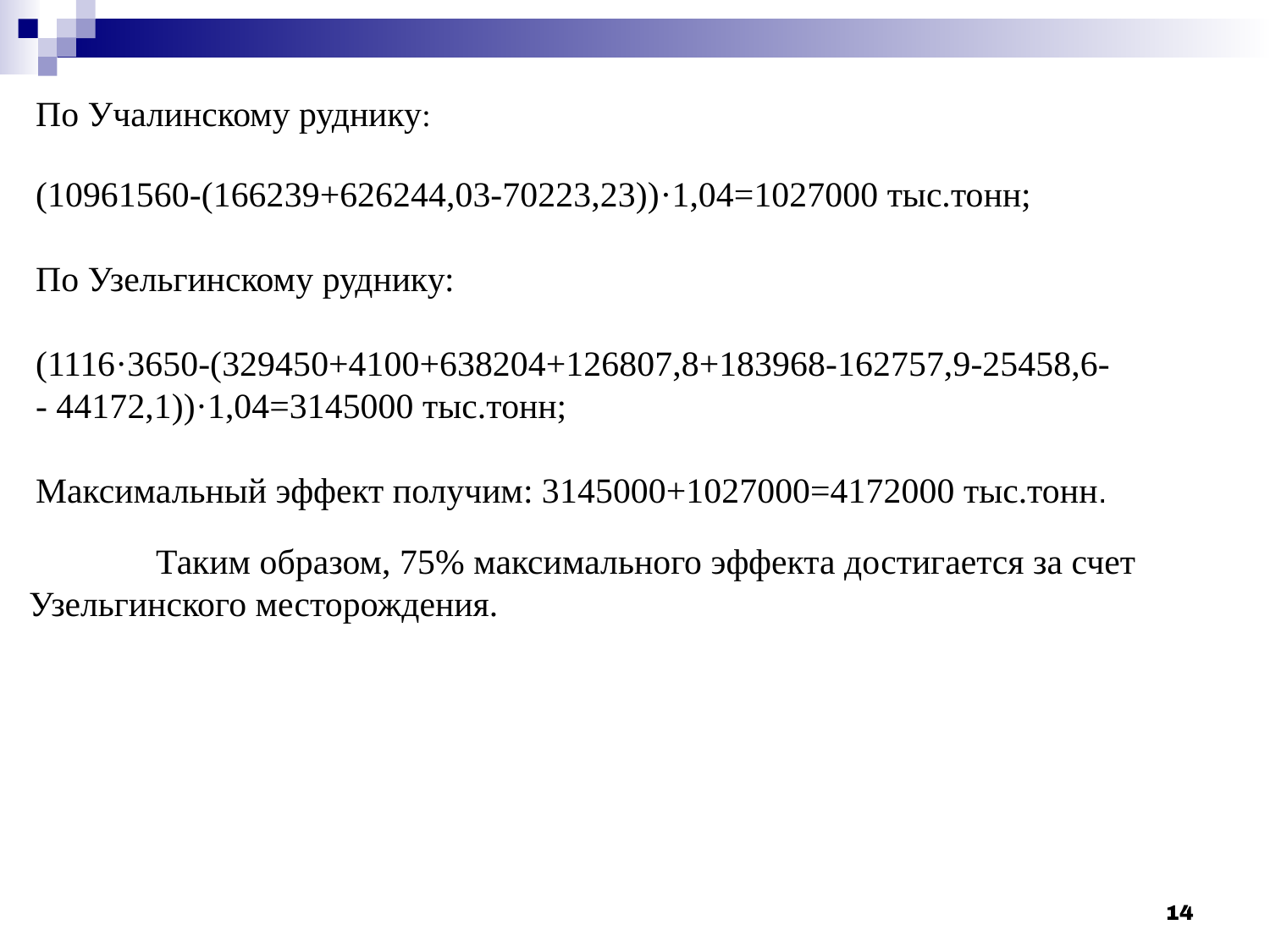

По Учалинскому руднику:

(10961560-(166239+626244,03-70223,23))·1,04=1027000 тыс.тонн;

По Узельгинскому руднику:

(1116·3650-(329450+4100+638204+126807,8+183968-162757,9-25458,6-
- 44172,1))·1,04=3145000 тыс.тонн;

Максимальный эффект получим: 3145000+1027000=4172000 тыс.тонн.
	Таким образом, 75% максимального эффекта достигается за счет
Узельгинского месторождения.
14